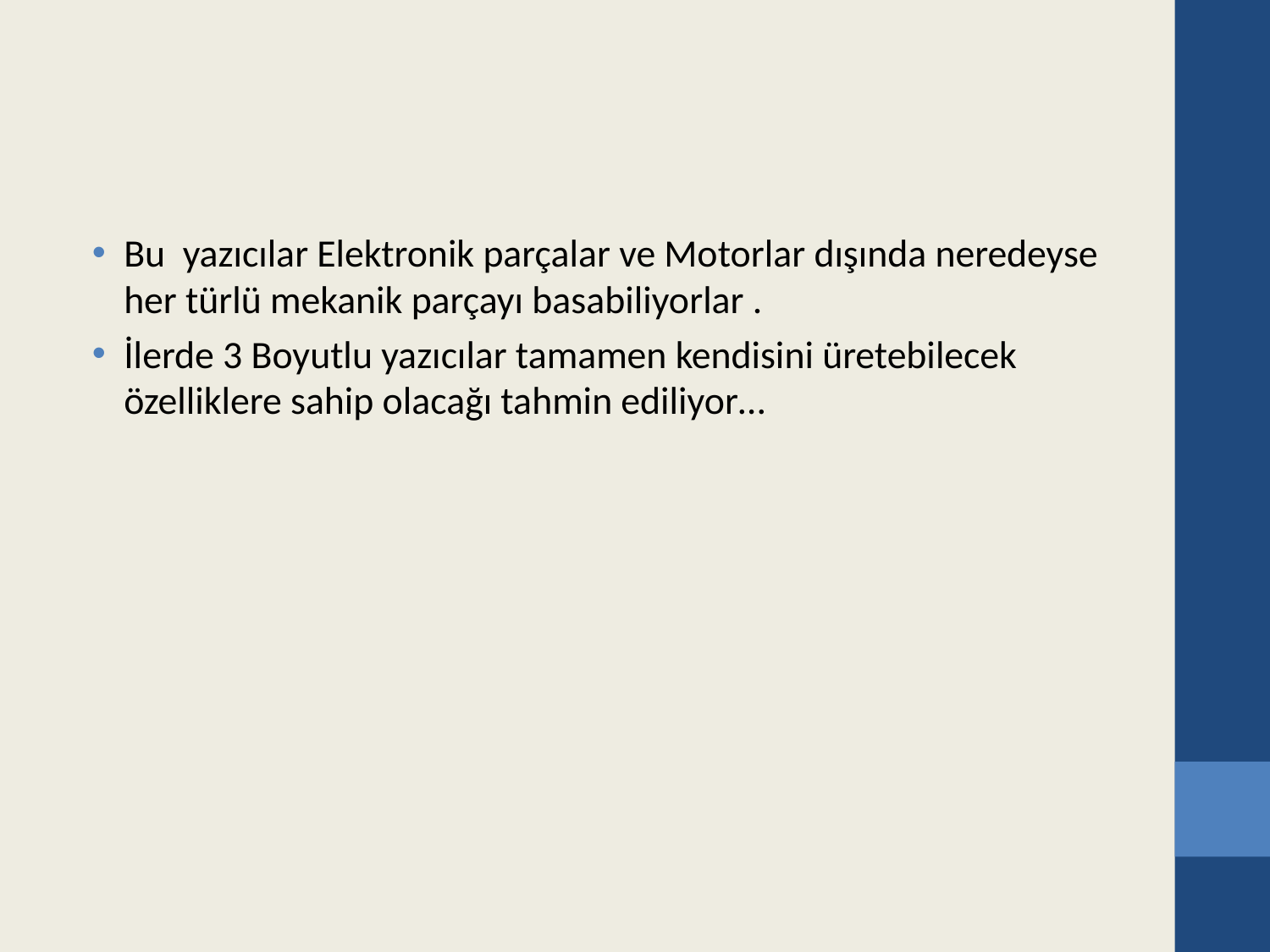

#
Bu  yazıcılar Elektronik parçalar ve Motorlar dışında neredeyse her türlü mekanik parçayı basabiliyorlar .
İlerde 3 Boyutlu yazıcılar tamamen kendisini üretebilecek özelliklere sahip olacağı tahmin ediliyor…